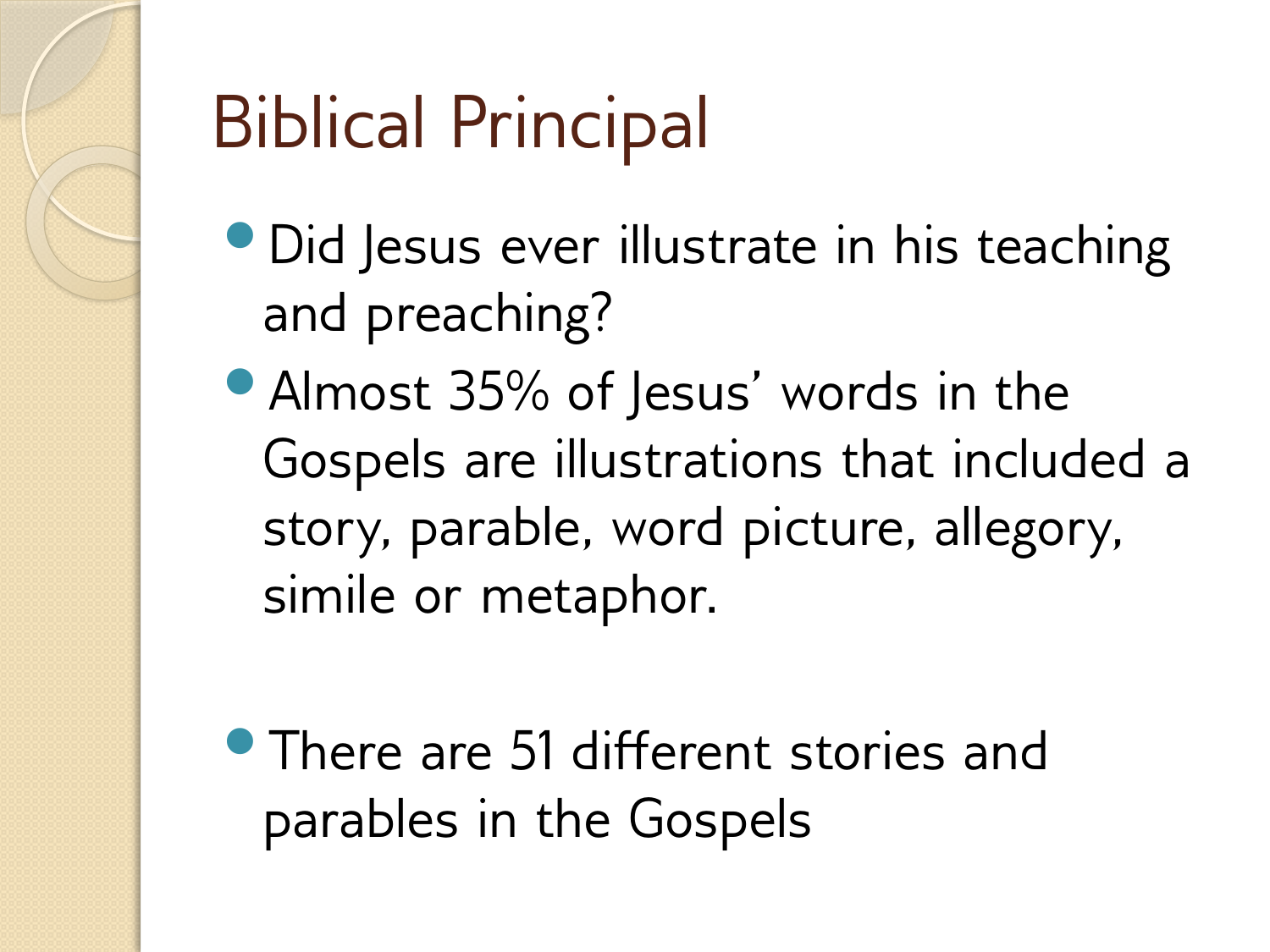

# Biblical Principal
Did Jesus ever illustrate in his teaching and preaching?
Almost 35% of Jesus’ words in the Gospels are illustrations that included a story, parable, word picture, allegory, simile or metaphor.

There are 51 different stories and parables in the Gospels